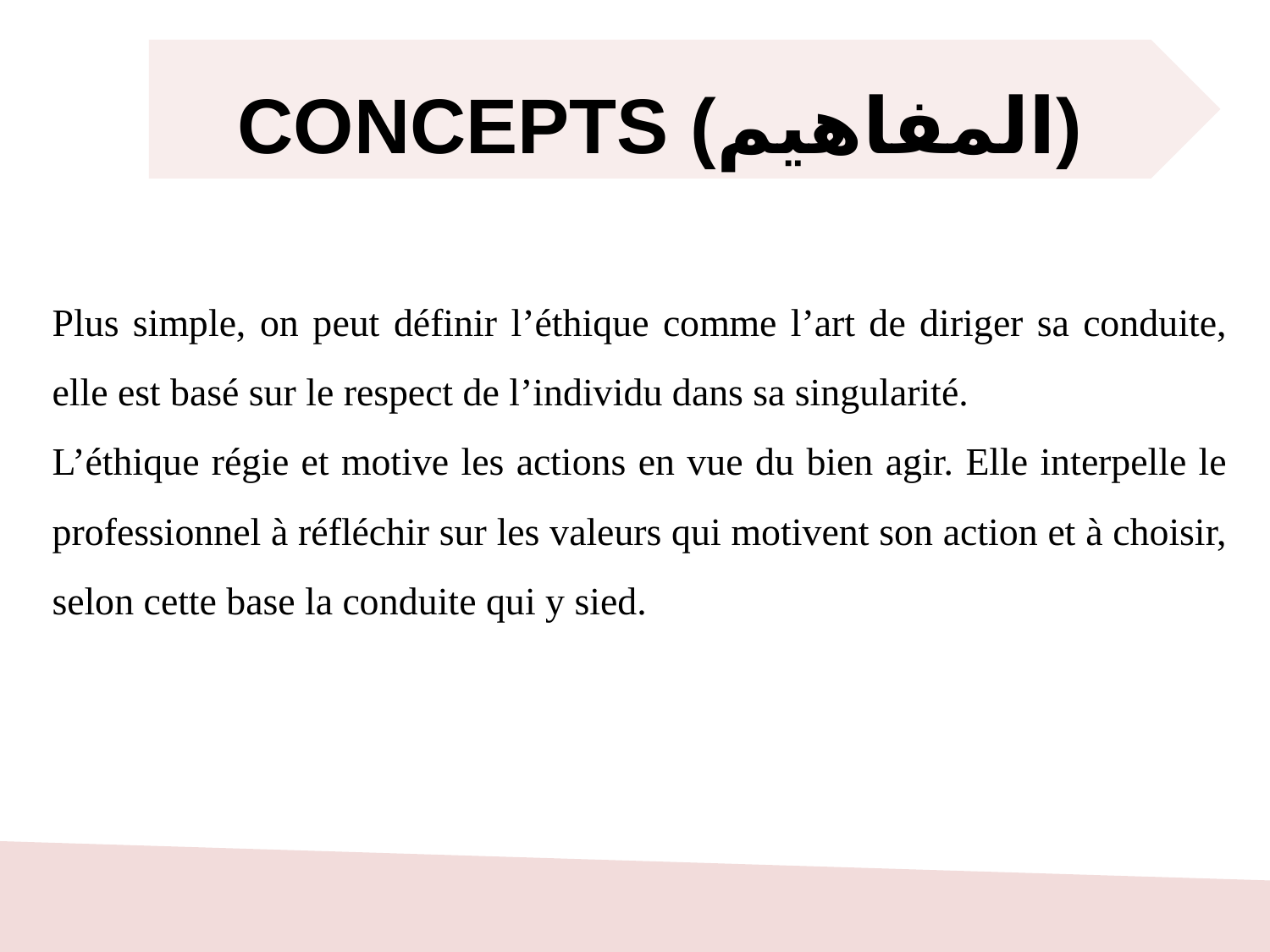

CONCEPTS (المفاهيم)
Plus simple, on peut définir l’éthique comme l’art de diriger sa conduite, elle est basé sur le respect de l’individu dans sa singularité.
L’éthique régie et motive les actions en vue du bien agir. Elle interpelle le professionnel à réfléchir sur les valeurs qui motivent son action et à choisir, selon cette base la conduite qui y sied.

10